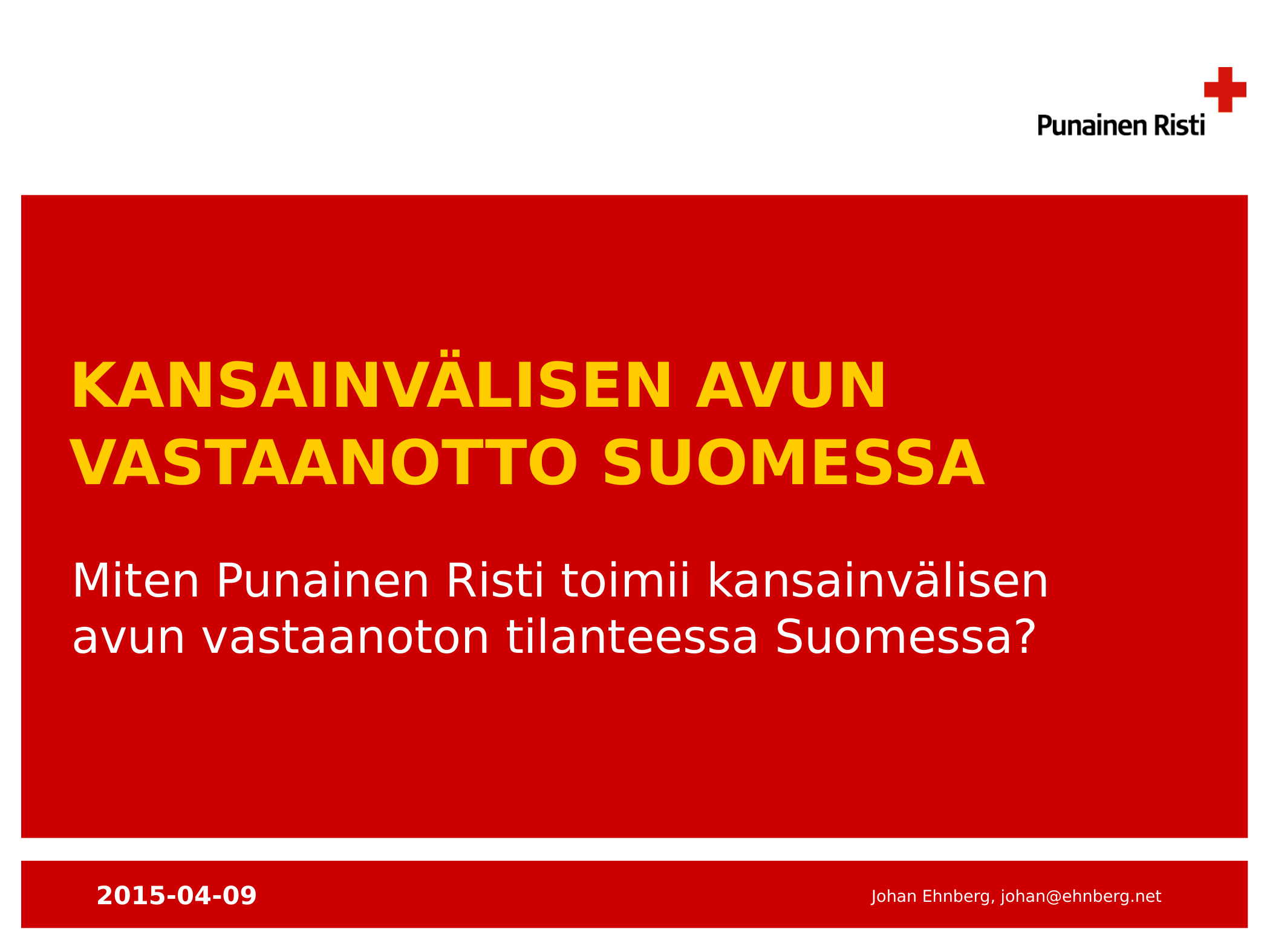

# KANSAINVÄLISEN AVUN VASTAANOTTO SUOMESSA
Miten Punainen Risti toimii kansainvälisen avun vastaanoton tilanteessa Suomessa?